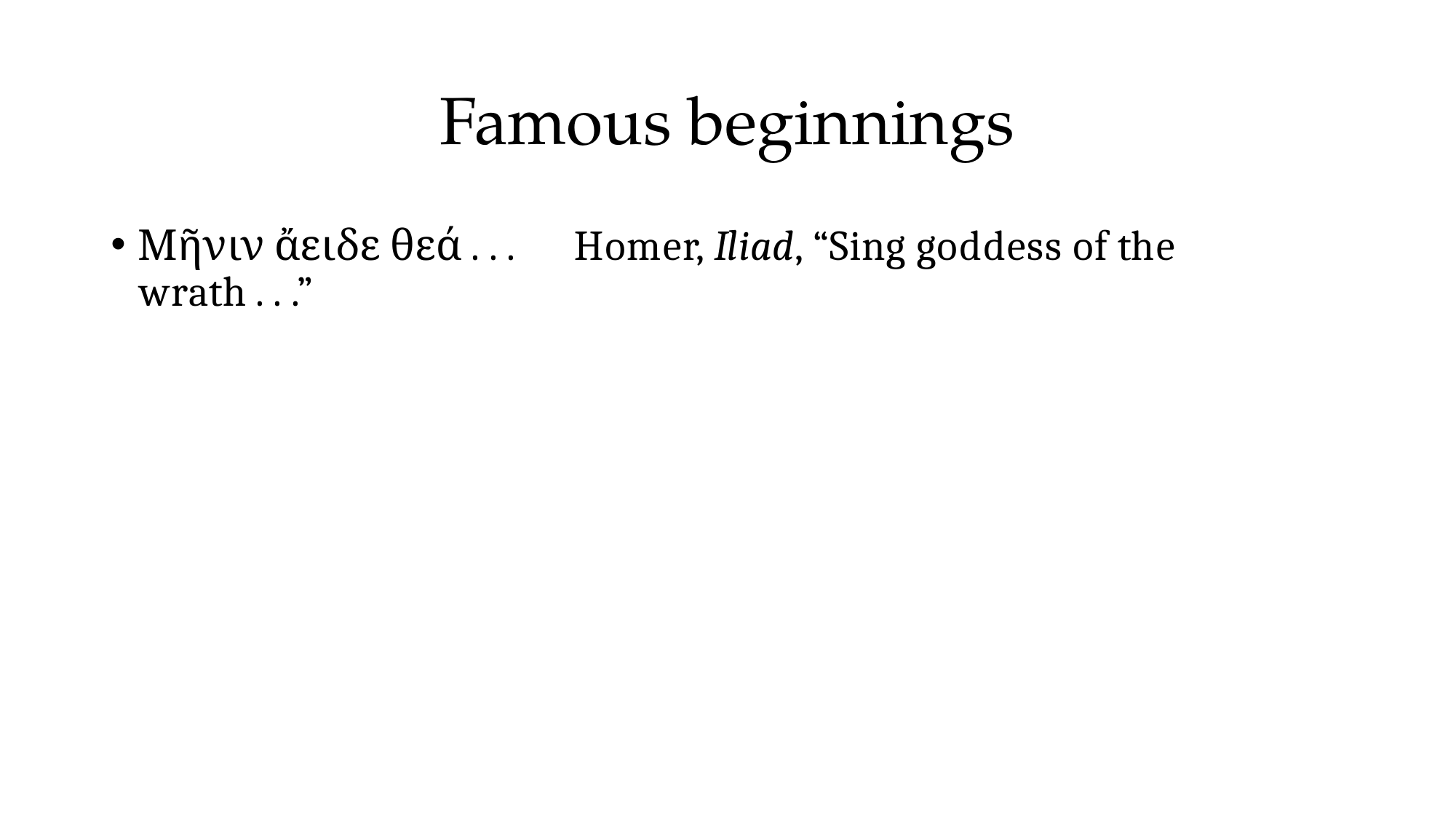

# Famous beginnings
Μῆνιν ἄειδε θεά . . .	Homer, Iliad, “Sing goddess of the wrath . . .”